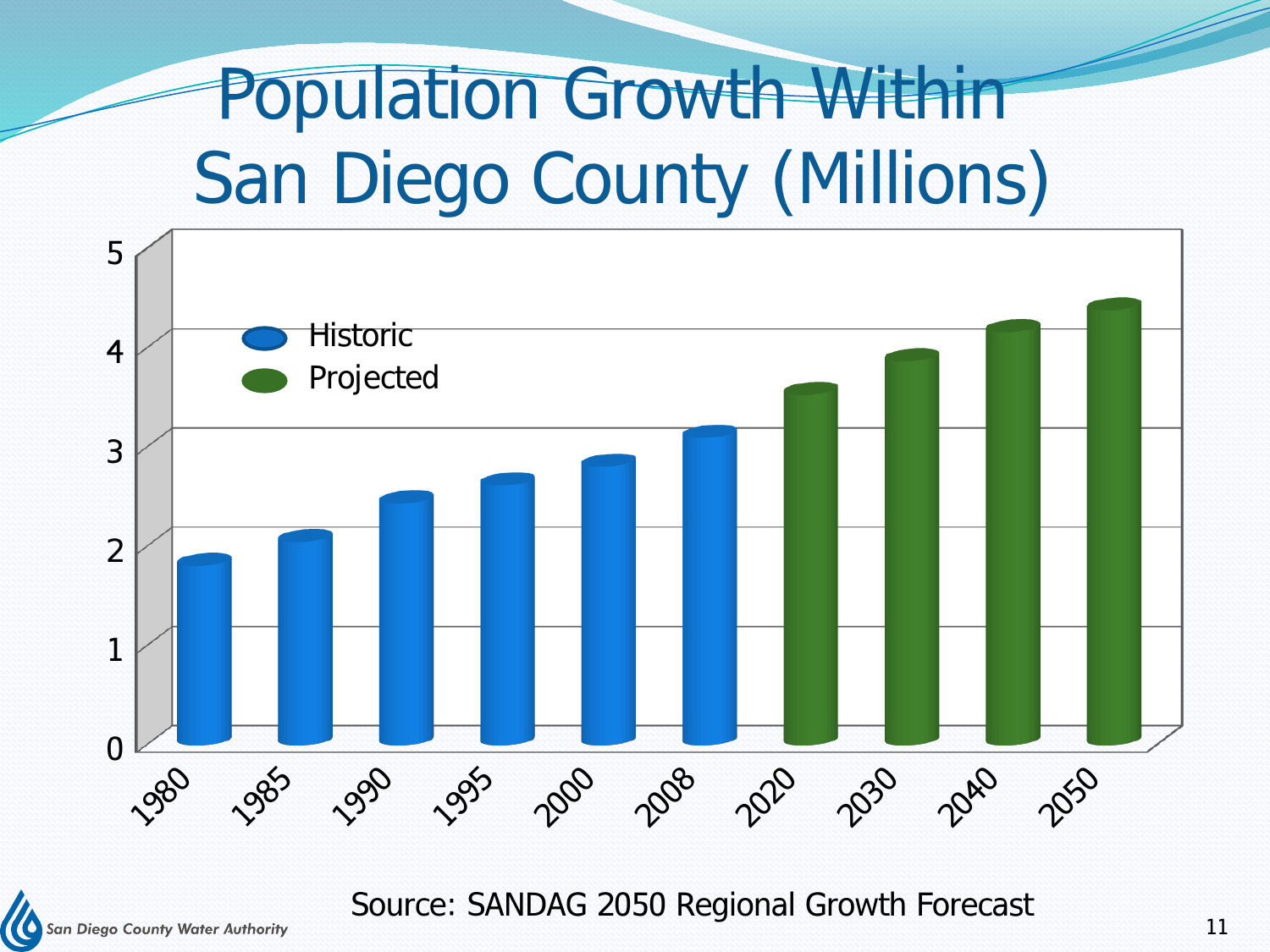

# Population Growth Within San Diego County (Millions)

[unsupported chart]

Historic

Projected

Source: SANDAG 2050 Regional Growth Forecast